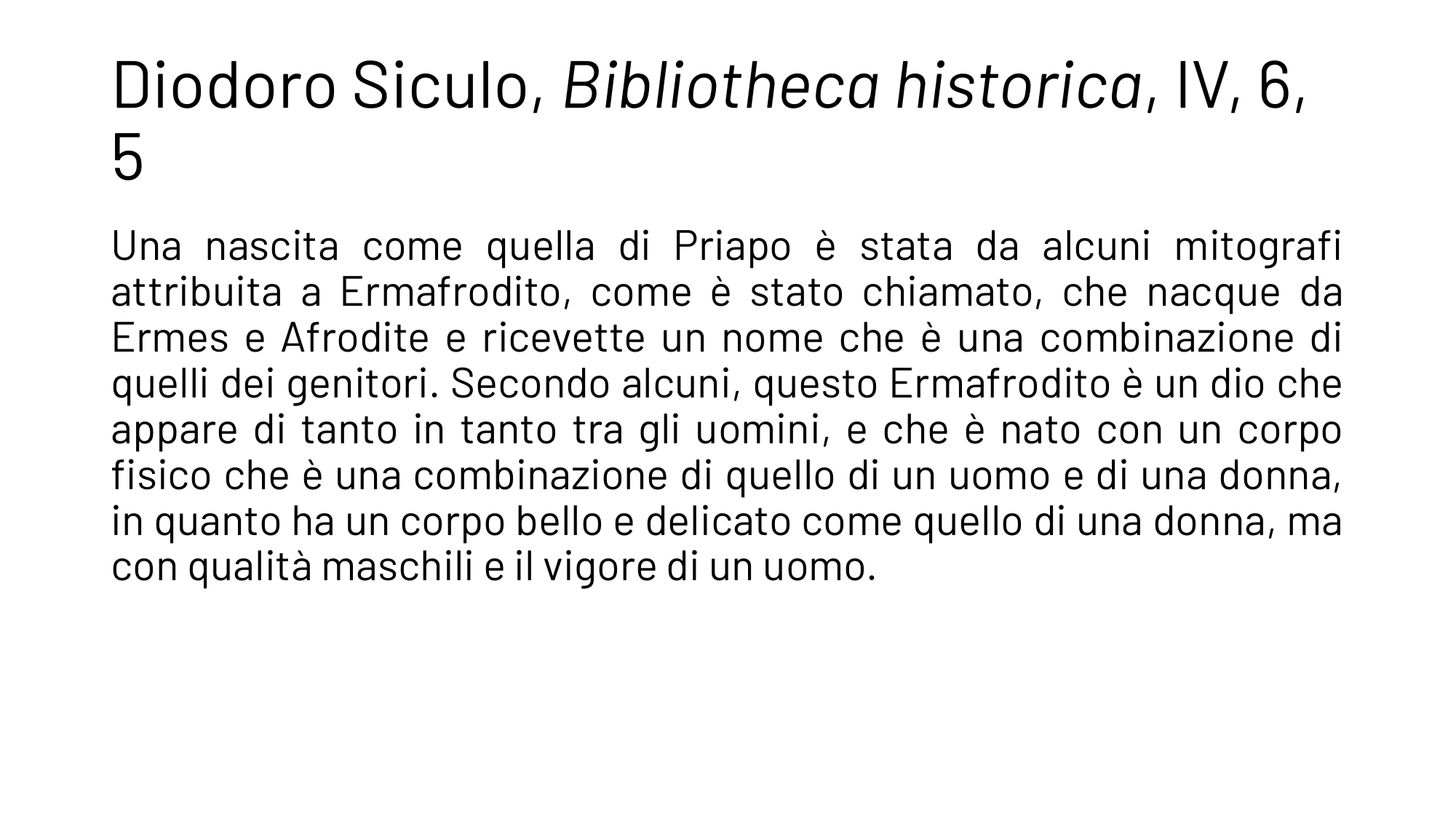

# Diodoro Siculo, Bibliotheca historica, IV, 6, 5
Una nascita come quella di Priapo è stata da alcuni mitografi attribuita a Ermafrodito, come è stato chiamato, che nacque da Ermes e Afrodite e ricevette un nome che è una combinazione di quelli dei genitori. Secondo alcuni, questo Ermafrodito è un dio che appare di tanto in tanto tra gli uomini, e che è nato con un corpo fisico che è una combinazione di quello di un uomo e di una donna, in quanto ha un corpo bello e delicato come quello di una donna, ma con qualità maschili e il vigore di un uomo.